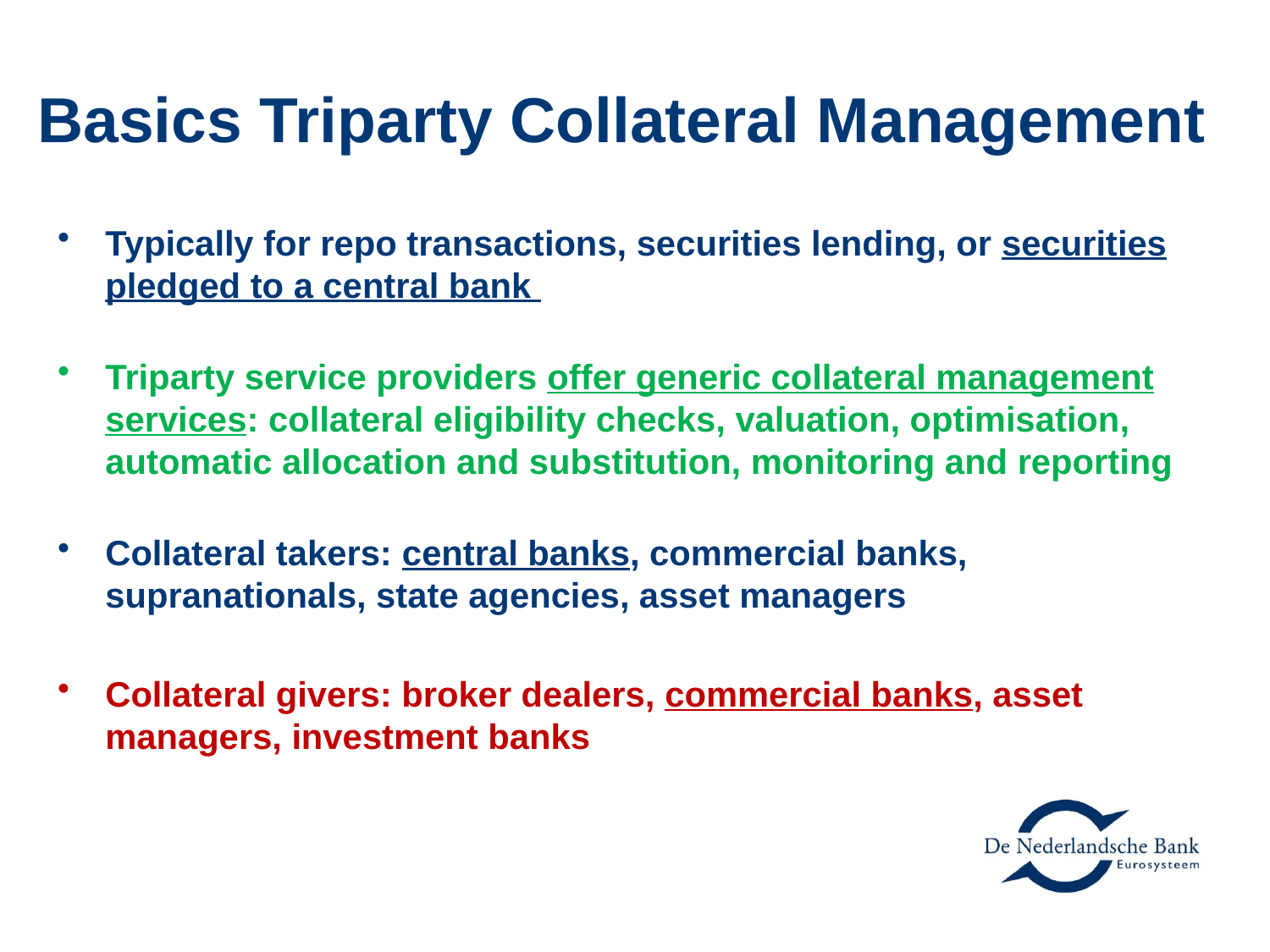

# Basics Triparty Collateral Management

Typically for repo transactions, securities lending, or securities pledged to a central bank
Triparty service providers offer generic collateral management services: collateral eligibility checks, valuation, optimisation, automatic allocation and substitution, monitoring and reporting
Collateral takers: central banks, commercial banks, supranationals, state agencies, asset managers

Collateral givers: broker dealers, commercial banks, asset managers, investment banks